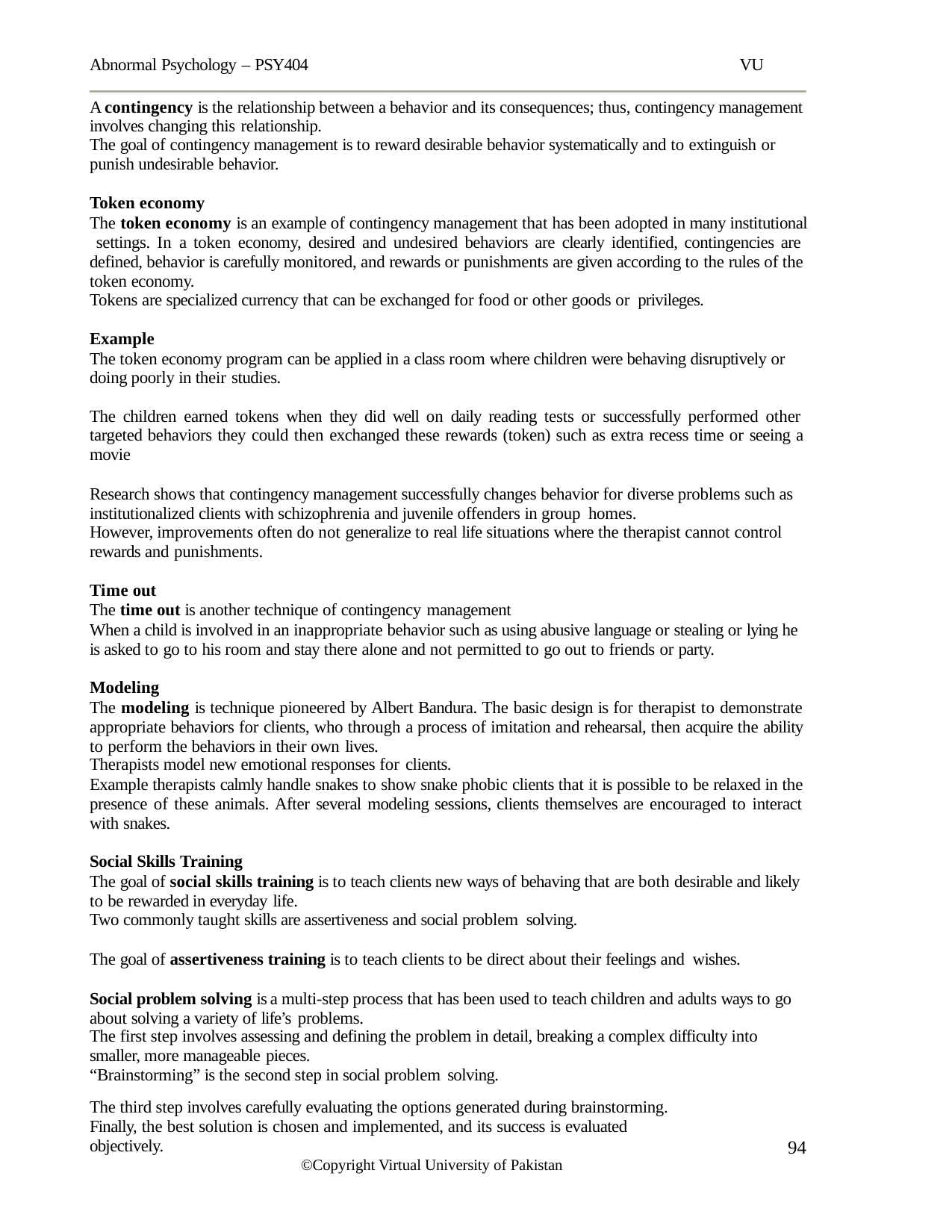

Abnormal Psychology – PSY404	VU

A contingency is the relationship between a behavior and its consequences; thus, contingency management  involves changing this relationship.
The goal of contingency management is to reward desirable behavior systematically and to extinguish or
punish undesirable behavior.

Token economy
The token economy is an example of contingency management that has been adopted in many institutional  settings. In a token economy, desired and undesired behaviors are clearly identified, contingencies are  defined, behavior is carefully monitored, and rewards or punishments are given according to the rules of the  token economy.
Tokens are specialized currency that can be exchanged for food or other goods or privileges.

Example
The token economy program can be applied in a class room where children were behaving disruptively or  doing poorly in their studies.

The children earned tokens when they did well on daily reading tests or successfully performed other  targeted behaviors they could then exchanged these rewards (token) such as extra recess time or seeing a  movie

Research shows that contingency management successfully changes behavior for diverse problems such as  institutionalized clients with schizophrenia and juvenile offenders in group homes.
However, improvements often do not generalize to real life situations where the therapist cannot control
rewards and punishments.

Time out
The time out is another technique of contingency management
When a child is involved in an inappropriate behavior such as using abusive language or stealing or lying he  is asked to go to his room and stay there alone and not permitted to go out to friends or party.

Modeling
The modeling is technique pioneered by Albert Bandura. The basic design is for therapist to demonstrate  appropriate behaviors for clients, who through a process of imitation and rehearsal, then acquire the ability  to perform the behaviors in their own lives.
Therapists model new emotional responses for clients.
Example therapists calmly handle snakes to show snake phobic clients that it is possible to be relaxed in the  presence of these animals. After several modeling sessions, clients themselves are encouraged to interact  with snakes.

Social Skills Training
The goal of social skills training is to teach clients new ways of behaving that are both desirable and likely  to be rewarded in everyday life.
Two commonly taught skills are assertiveness and social problem solving.

The goal of assertiveness training is to teach clients to be direct about their feelings and wishes.

Social problem solving is a multi-step process that has been used to teach children and adults ways to go  about solving a variety of life’s problems.
The first step involves assessing and defining the problem in detail, breaking a complex difficulty into
smaller, more manageable pieces.
“Brainstorming” is the second step in social problem solving.

The third step involves carefully evaluating the options generated during brainstorming.  Finally, the best solution is chosen and implemented, and its success is evaluated objectively.
©Copyright Virtual University of Pakistan
94